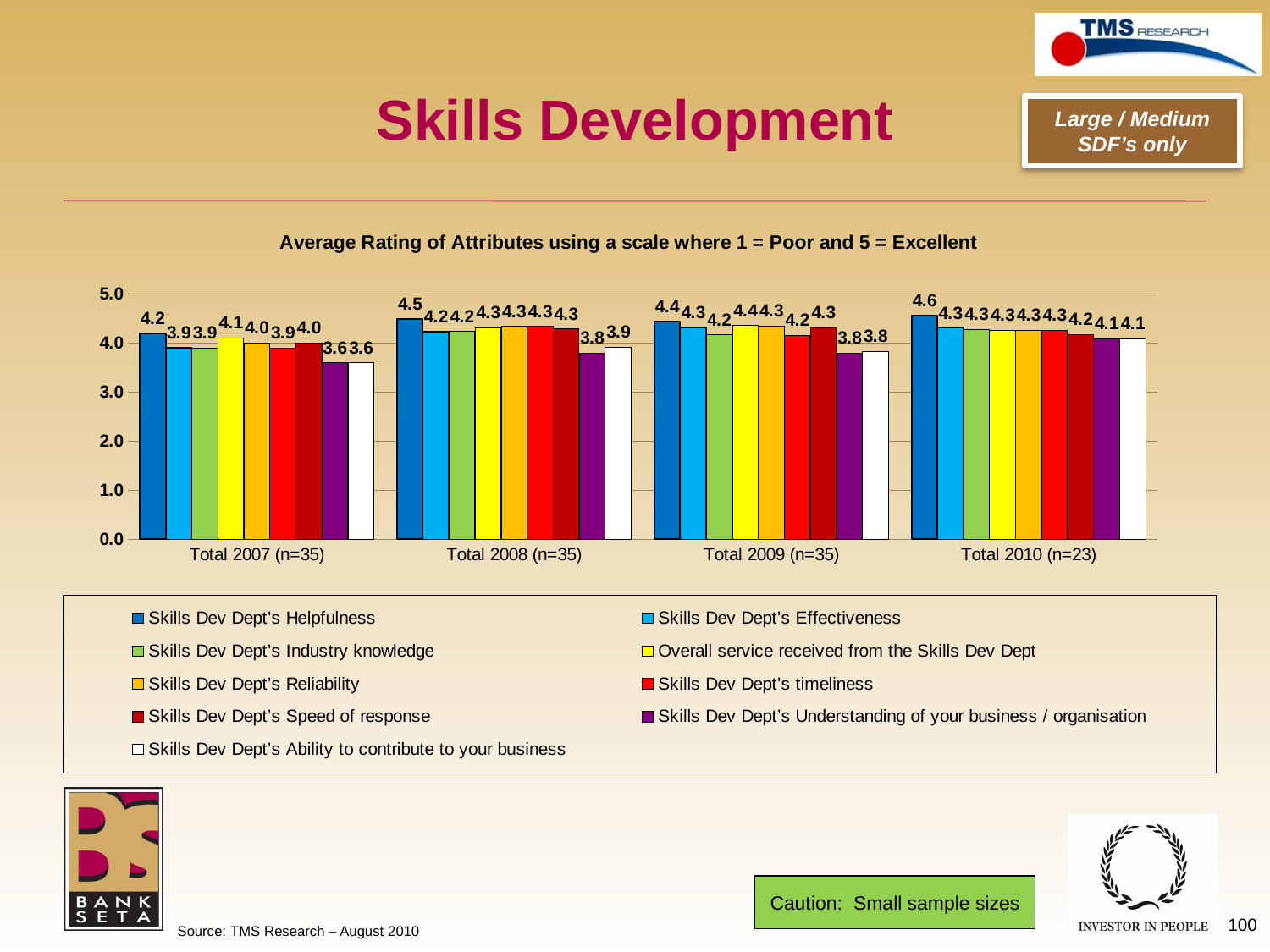

# Skills Development
Large / Medium SDF’s only

### Chart: Average Rating of Attributes using a scale where 1 = Poor and 5 = Excellent

| Category | Skills Dev Dept’s Helpfulness | Skills Dev Dept’s Effectiveness | Skills Dev Dept’s Industry knowledge | Overall service received from the Skills Dev Dept | Skills Dev Dept’s Reliability | Skills Dev Dept’s timeliness | Skills Dev Dept’s Speed of response | Skills Dev Dept’s Understanding of your business / organisation | Skills Dev Dept’s Ability to contribute to your business |
|---|---|---|---|---|---|---|---|---|---|
| Total 2007 (n=35) | 4.2 | 3.9 | 3.9 | 4.1 | 4.0 | 3.9 | 4.0 | 3.6 | 3.6 |
| Total 2008 (n=35) | 4.485714285714288 | 4.228571428571429 | 4.235294117647059 | 4.3142857142856945 | 4.3428571428571425 | 4.3428571428571425 | 4.285714285714287 | 3.794117647058825 | 3.9117647058823612 |
| Total 2009 (n=35) | 4.4375 | 4.312499999999996 | 4.16129032258065 | 4.3548387096773915 | 4.34375 | 4.15625 | 4.312499999999996 | 3.793103448275865 | 3.8333333333333335 |
| Total 2010 (n=23) | 4.5652173913043494 | 4.304347826086925 | 4.2727272727272725 | 4.260869565217392 | 4.260869565217392 | 4.260869565217392 | 4.173913043478261 | 4.090909090909091 | 4.086956521739131 |
Caution:  Small sample sizes
100
Source: TMS Research – August 2010